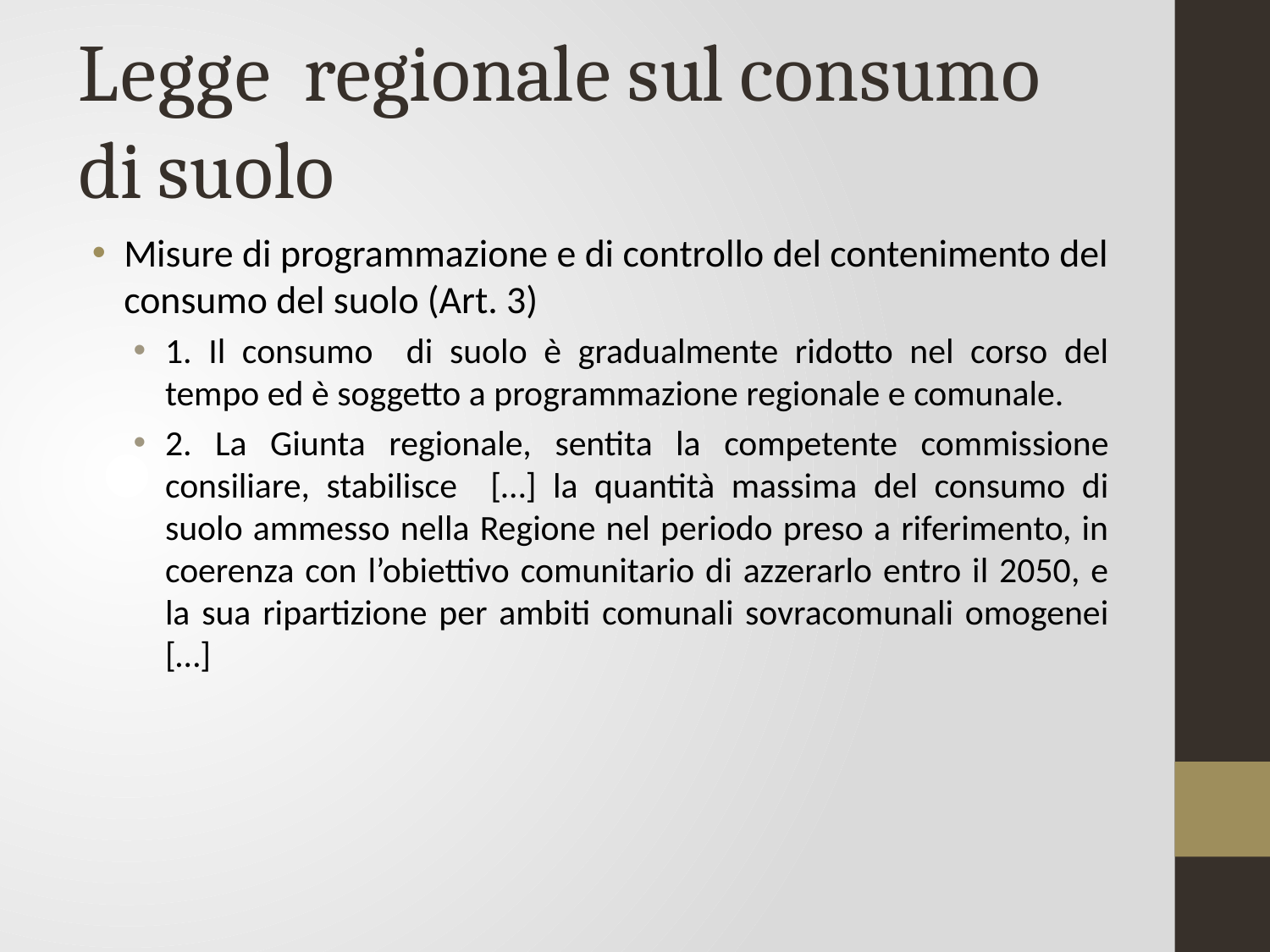

# Legge  regionale sul consumo di suolo
Misure di programmazione e di controllo del contenimento del consumo del suolo (Art. 3)
1. Il consumo  di suolo è gradualmente ridotto nel corso del tempo ed è soggetto a programmazione regionale e comunale.
2. La Giunta regionale, sentita la competente commissione consiliare, stabilisce  […] la quantità massima del consumo di suolo ammesso nella Regione nel periodo preso a riferimento, in coerenza con l’obiettivo comunitario di azzerarlo entro il 2050, e la sua ripartizione per ambiti comunali sovracomunali omogenei […]